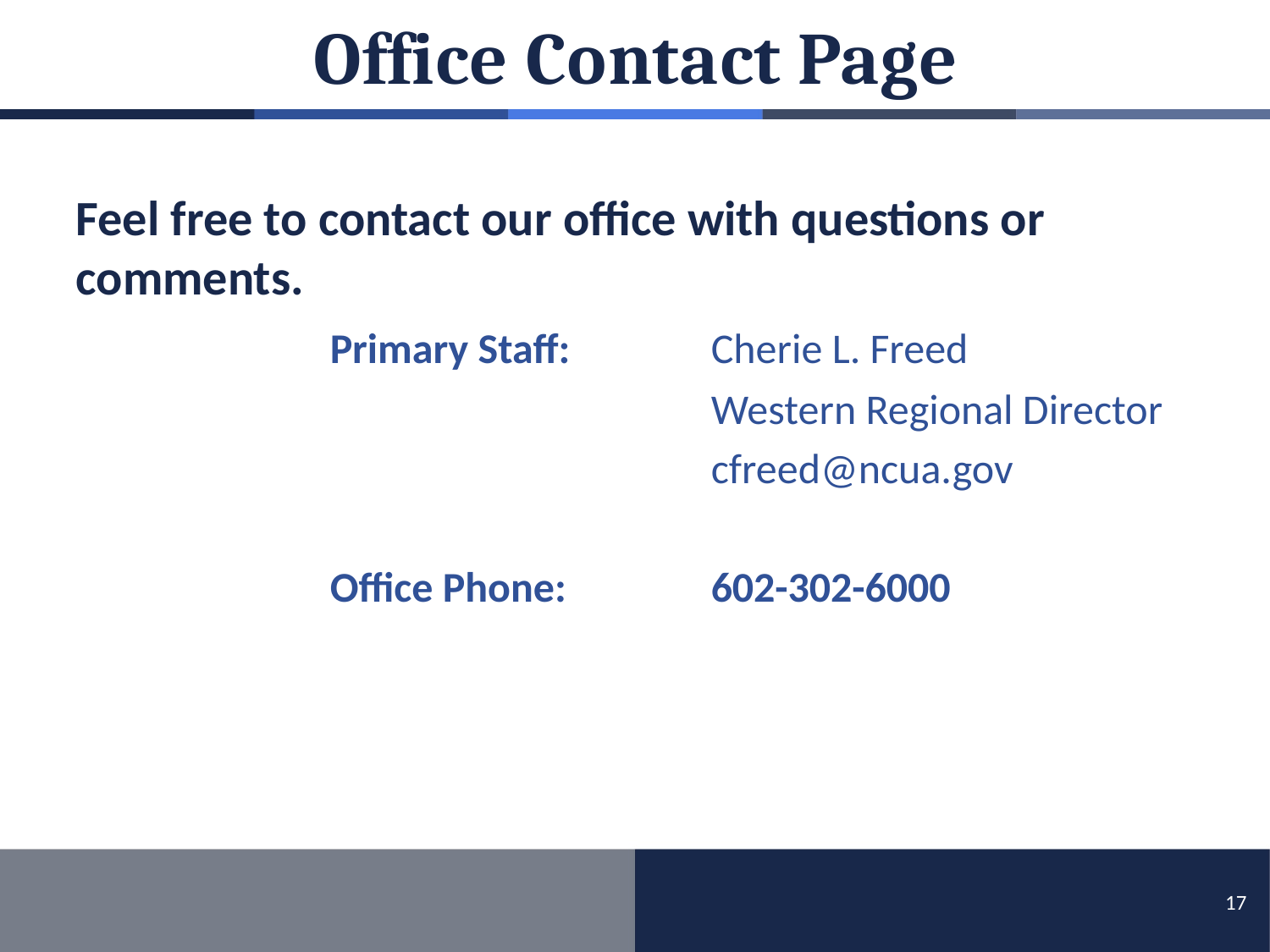

# Office Contact Page
Feel free to contact our office with questions or comments.
		Primary Staff:		Cherie L. Freed
					Western Regional Director
					cfreed@ncua.gov

		Office Phone:		602-302-6000

17